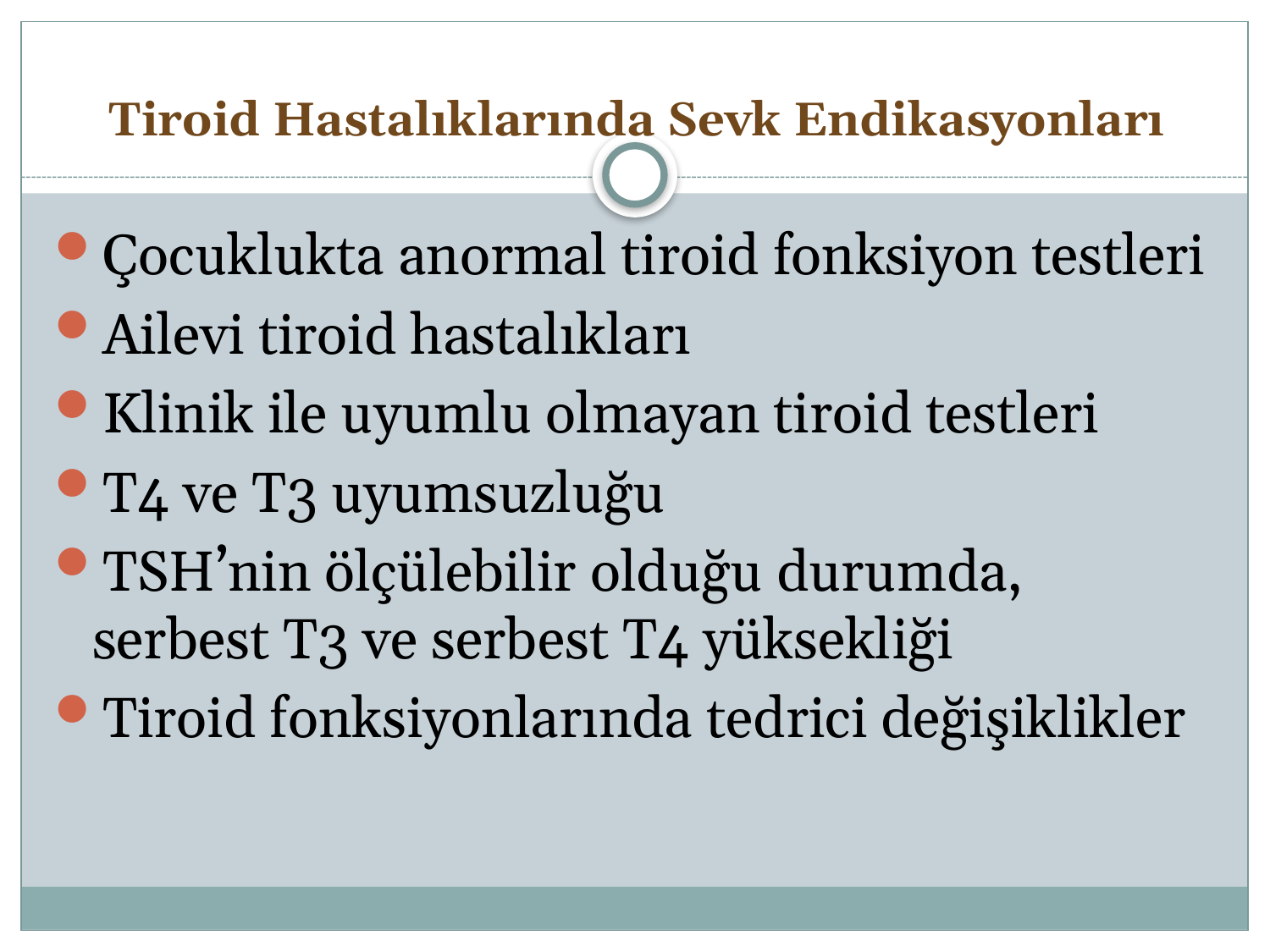

# Tiroid Hastalıklarında Sevk Endikasyonları
Çocuklukta anormal tiroid fonksiyon testleri
Ailevi tiroid hastalıkları
Klinik ile uyumlu olmayan tiroid testleri
T4 ve T3 uyumsuzluğu
TSH’nin ölçülebilir olduğu durumda, serbest T3 ve serbest T4 yüksekliği
Tiroid fonksiyonlarında tedrici değişiklikler